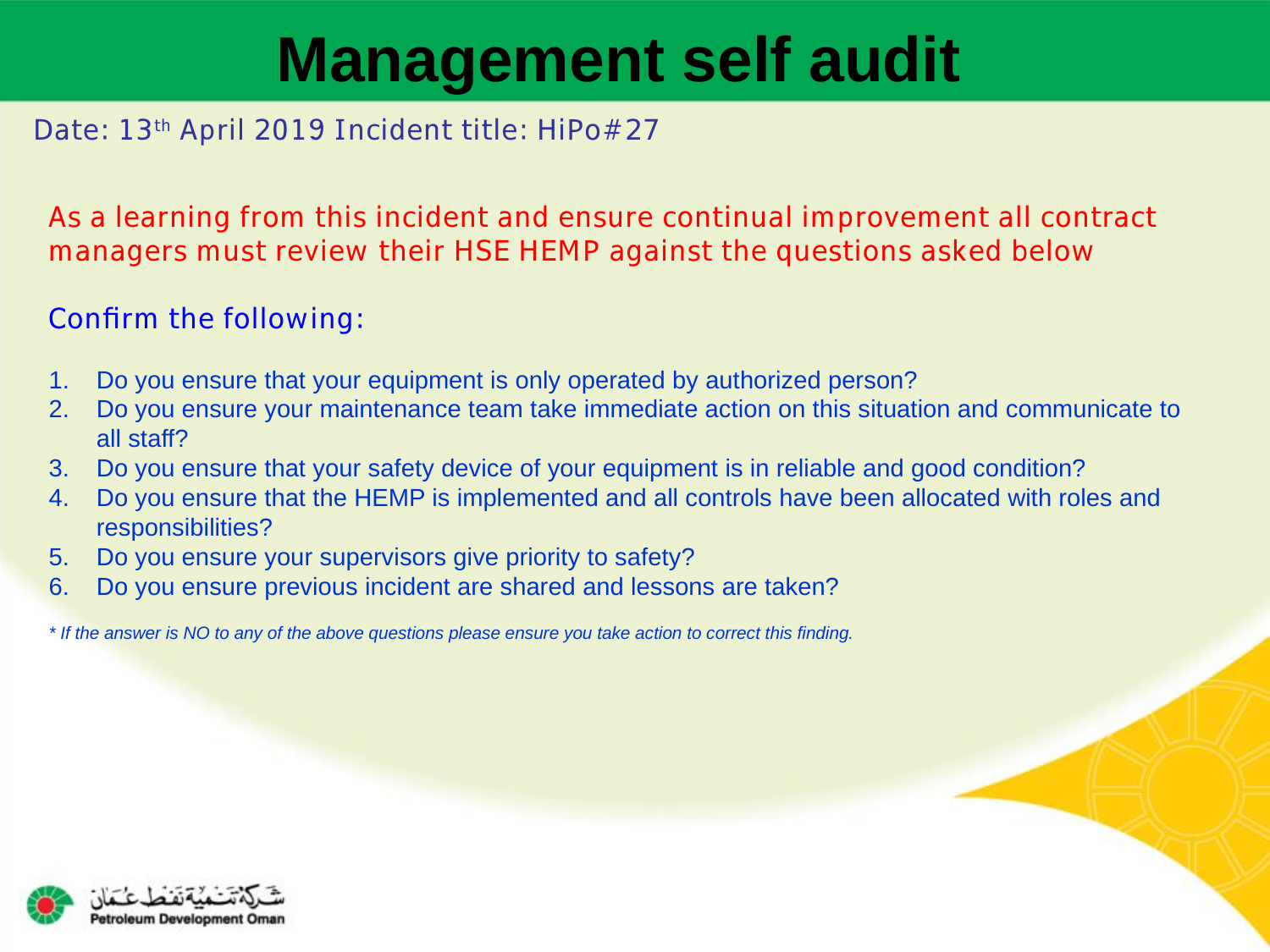

Management self audit
Date: 13th April 2019 Incident title: HiPo#27

As a learning from this incident and ensure continual improvement all contract
managers must review their HSE HEMP against the questions asked below

Confirm the following:

Do you ensure that your equipment is only operated by authorized person?
Do you ensure your maintenance team take immediate action on this situation and communicate to all staff?
Do you ensure that your safety device of your equipment is in reliable and good condition?
Do you ensure that the HEMP is implemented and all controls have been allocated with roles and responsibilities?
Do you ensure your supervisors give priority to safety?
Do you ensure previous incident are shared and lessons are taken?

* If the answer is NO to any of the above questions please ensure you take action to correct this finding.